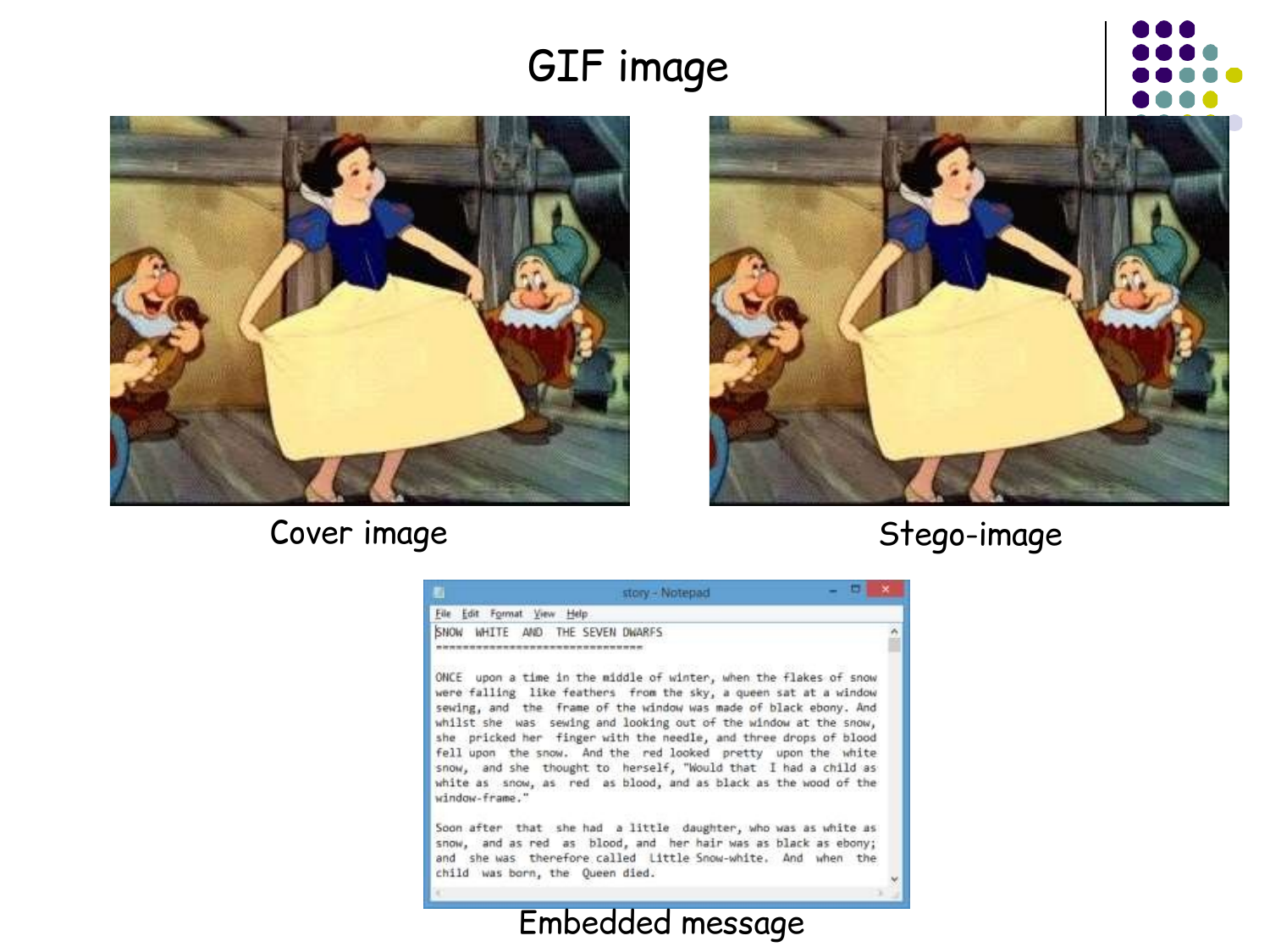

# GIF image

Cover image
Stego-image

Embedded message